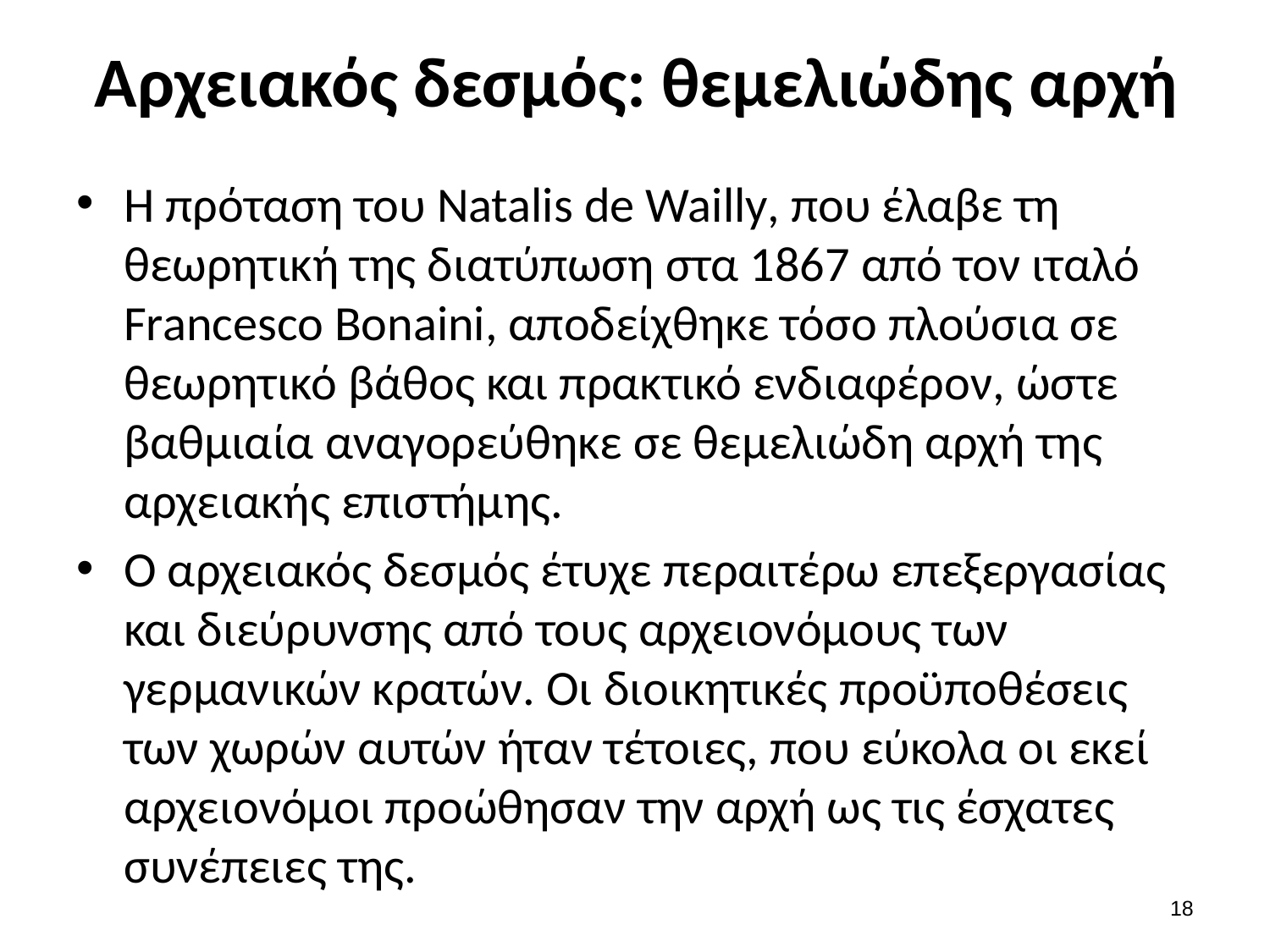

# Αρχειακός δεσμός: θεμελιώδης αρχή
Η πρόταση του Natalis de Wailly, που έλαβε τη θεωρητική της διατύπωση στα 1867 από τον ιταλό Francesco Bonaini, αποδείχθηκε τόσο πλούσια σε θεωρητικό βάθος και πρακτικό ενδιαφέρον, ώστε βαθμιαία αναγορεύθηκε σε θεμελιώδη αρχή της αρχειακής επιστήμης.
Ο αρχειακός δεσμός έτυχε περαιτέρω επεξεργασίας και διεύρυνσης από τους αρχειονόμους των γερμανικών κρατών. Οι διοικητικές προϋποθέσεις των χωρών αυτών ήταν τέτοιες, που εύκολα οι εκεί αρχειονόμοι προώθησαν την αρχή ως τις έσχατες συνέπειες της.

18